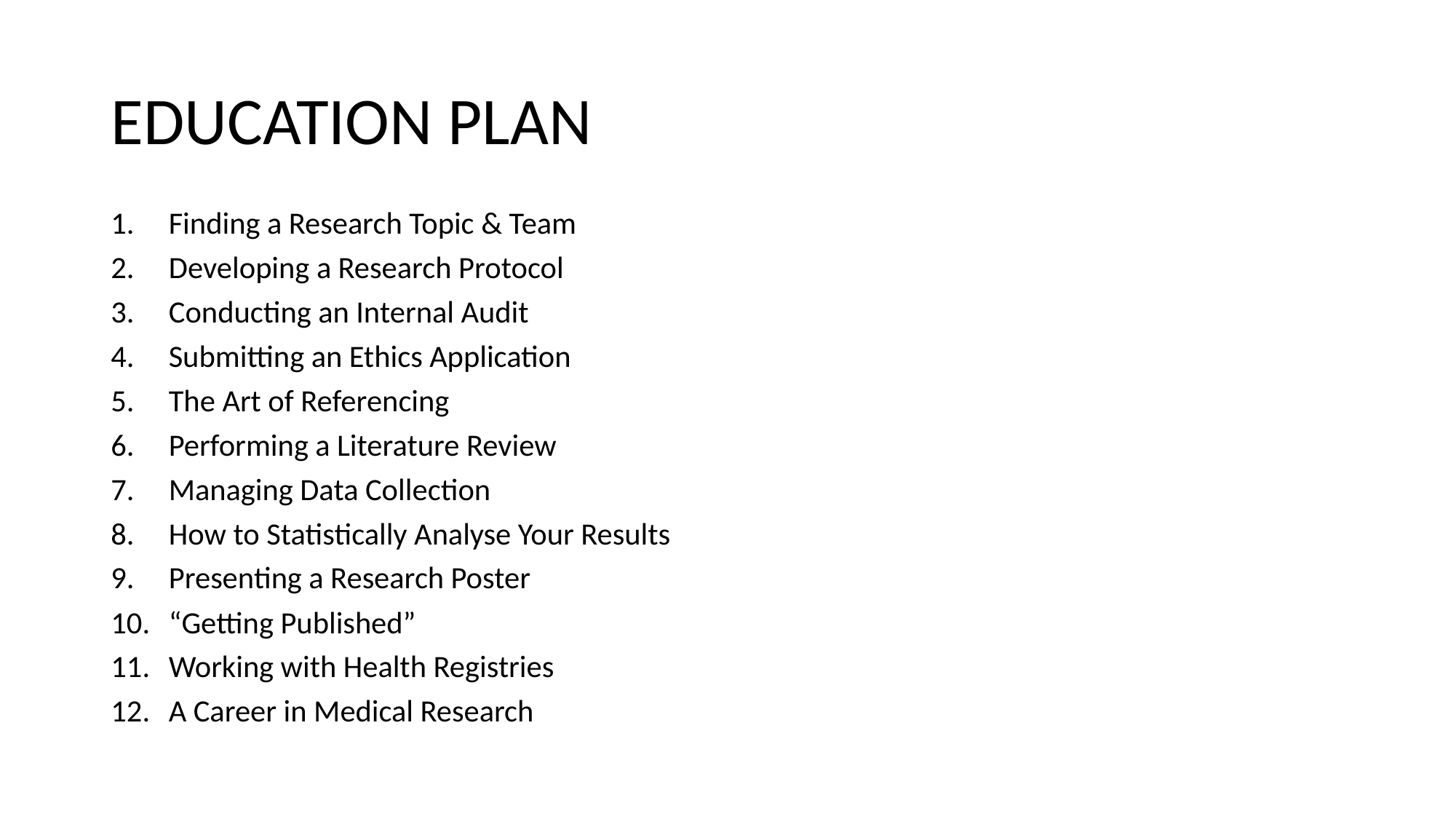

# EDUCATION PLAN
Finding a Research Topic & Team
Developing a Research Protocol
Conducting an Internal Audit
Submitting an Ethics Application
The Art of Referencing
Performing a Literature Review
Managing Data Collection
How to Statistically Analyse Your Results
Presenting a Research Poster
“Getting Published”
Working with Health Registries
A Career in Medical Research